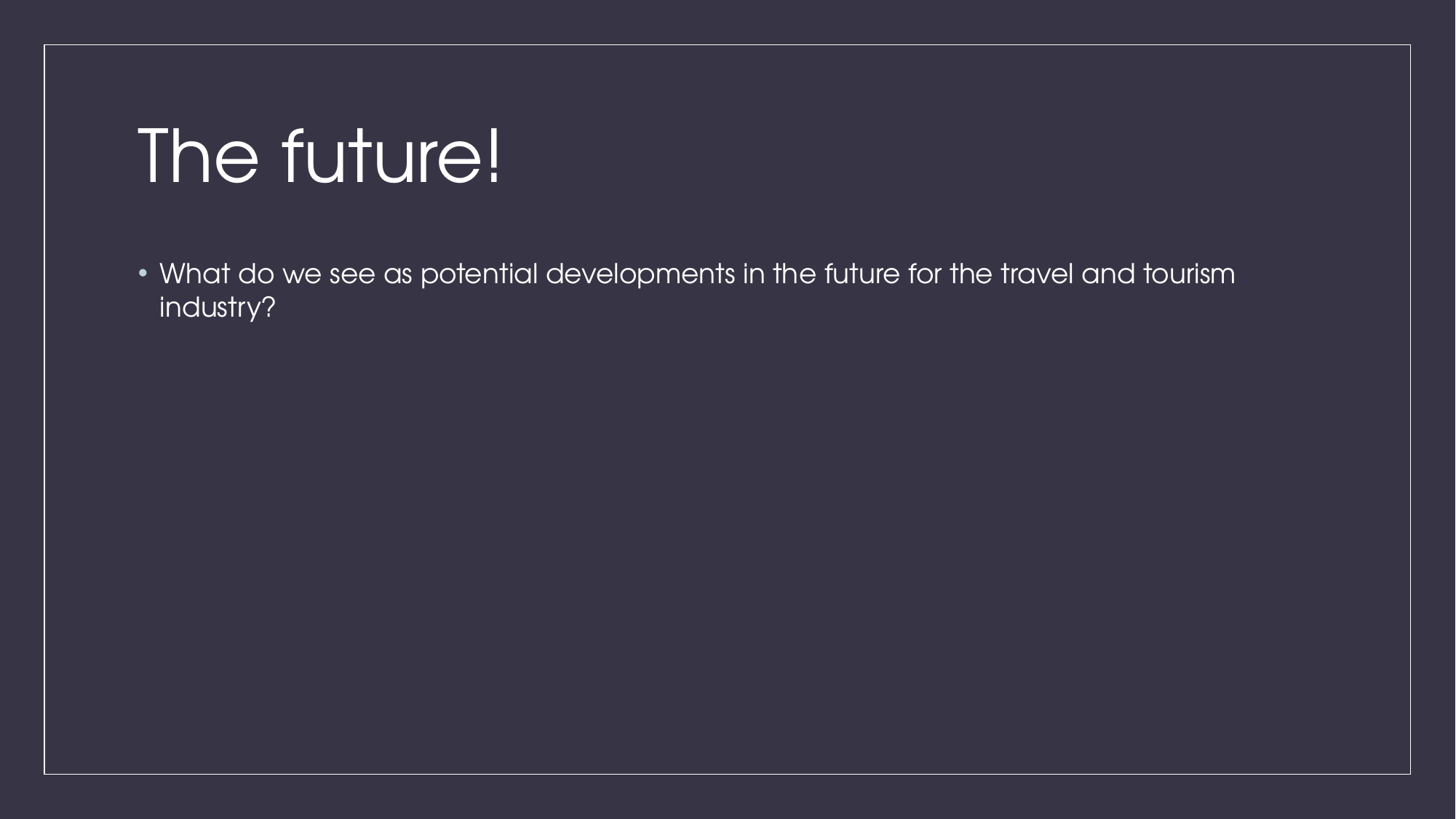

# The future!
What do we see as potential developments in the future for the travel and tourism industry?